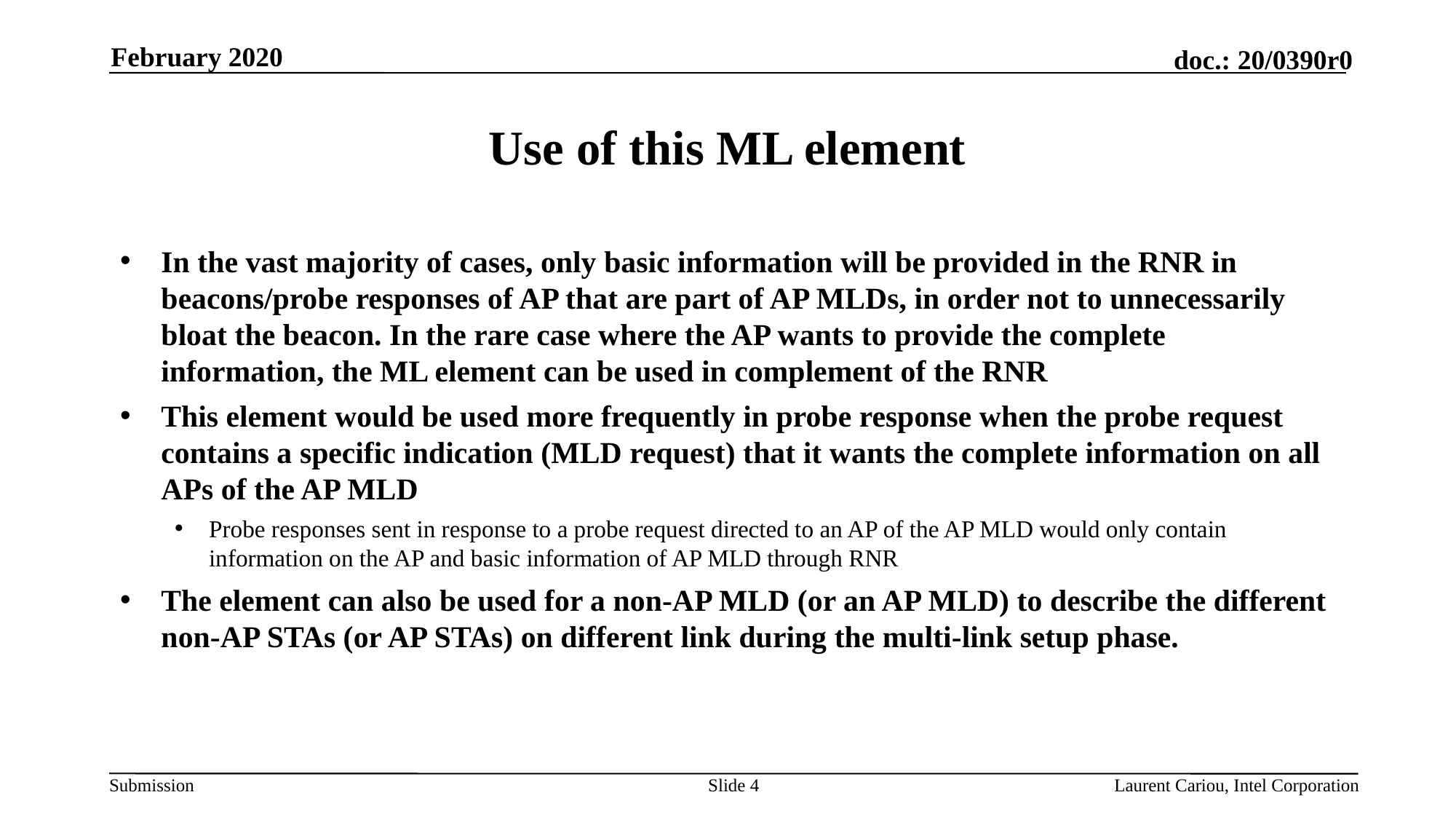

February 2020
# Use of this ML element
In the vast majority of cases, only basic information will be provided in the RNR in beacons/probe responses of AP that are part of AP MLDs, in order not to unnecessarily bloat the beacon. In the rare case where the AP wants to provide the complete information, the ML element can be used in complement of the RNR
This element would be used more frequently in probe response when the probe request contains a specific indication (MLD request) that it wants the complete information on all APs of the AP MLD
Probe responses sent in response to a probe request directed to an AP of the AP MLD would only contain information on the AP and basic information of AP MLD through RNR
The element can also be used for a non-AP MLD (or an AP MLD) to describe the different non-AP STAs (or AP STAs) on different link during the multi-link setup phase.
Slide 4
Laurent Cariou, Intel Corporation